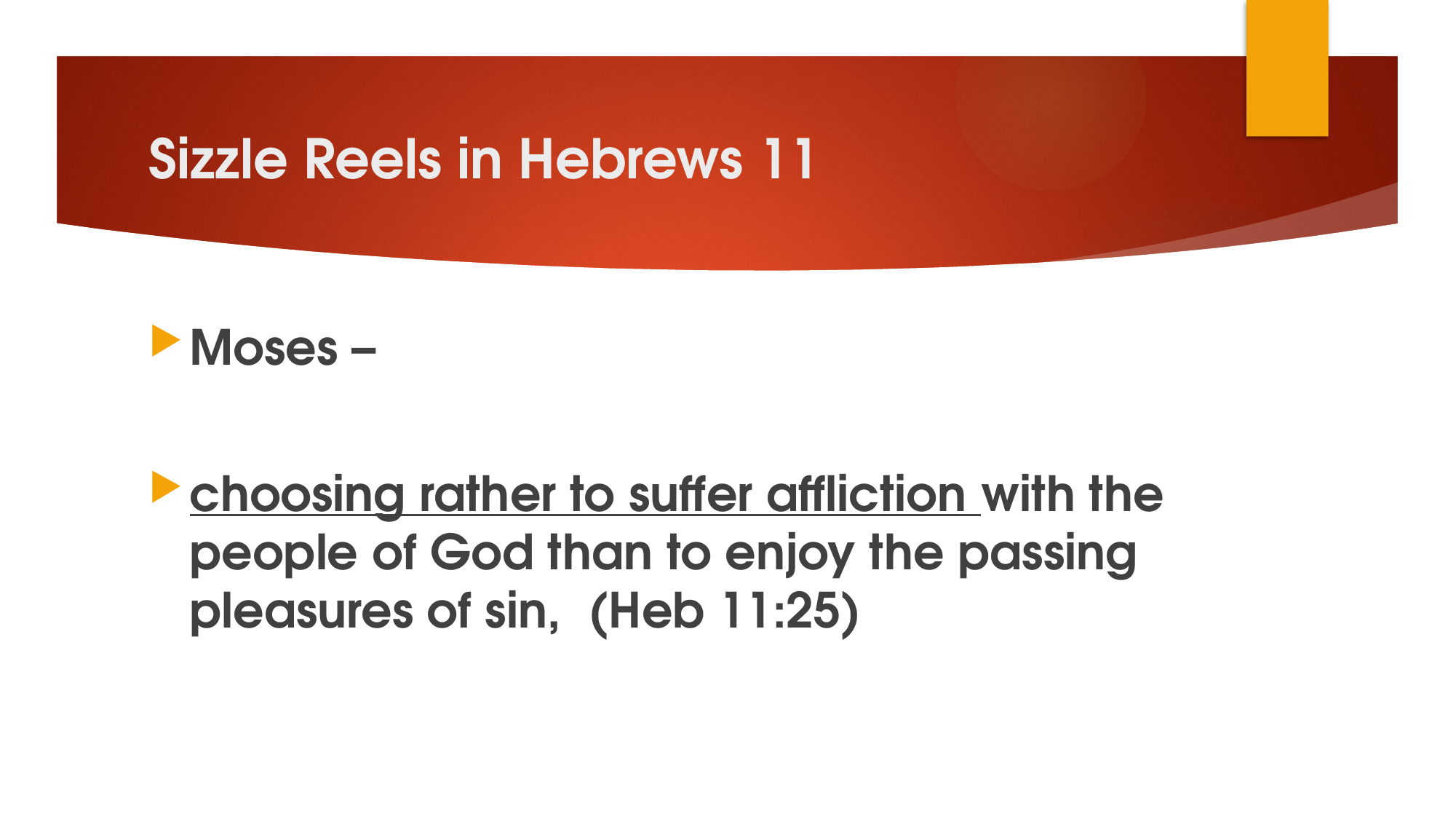

# Sizzle Reels in Hebrews 11
Moses –

choosing rather to suffer affliction with the people of God than to enjoy the passing pleasures of sin,  (Heb 11:25)